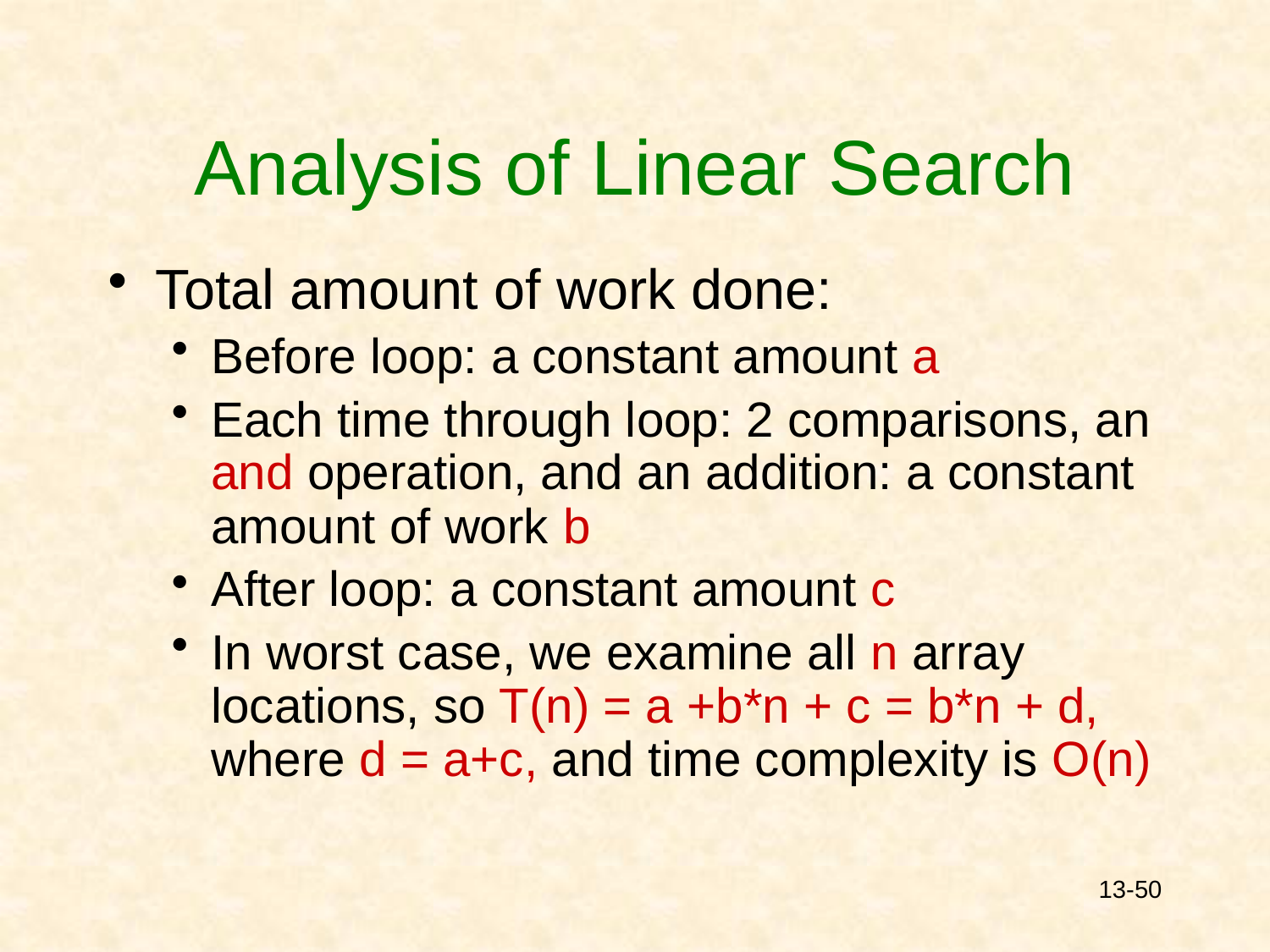

# Analysis of Linear Search
Total amount of work done:
Before loop: a constant amount a
Each time through loop: 2 comparisons, an and operation, and an addition: a constant amount of work b
After loop: a constant amount c
In worst case, we examine all n array locations, so T(n) = a +b*n + c = b*n + d, where d = a+c, and time complexity is O(n)
13-50